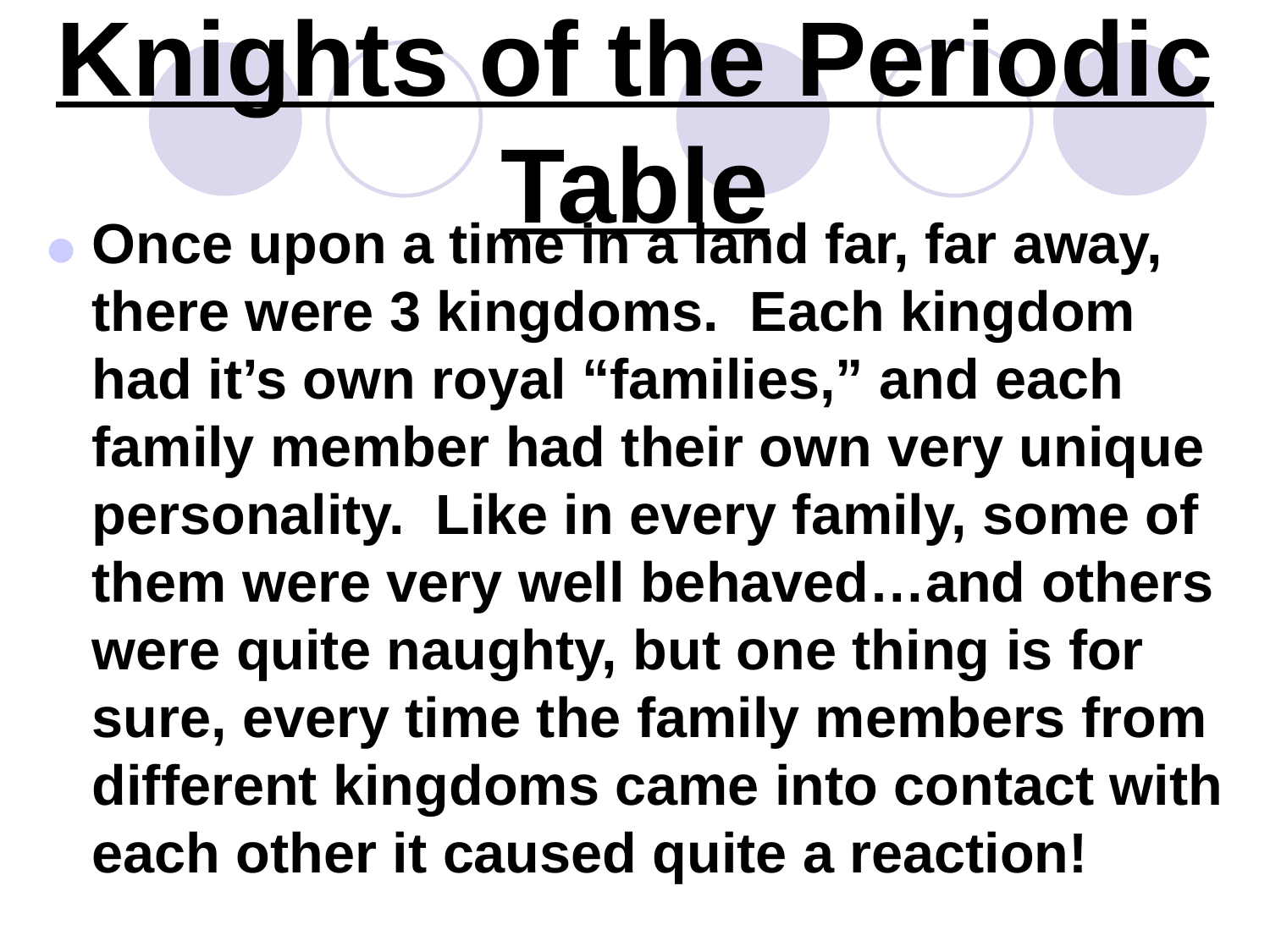

# Knights of the Periodic Table
Once upon a time in a land far, far away, there were 3 kingdoms.  Each kingdom had it’s own royal “families,” and each family member had their own very unique personality.  Like in every family, some of them were very well behaved…and others were quite naughty, but one thing is for sure, every time the family members from different kingdoms came into contact with each other it caused quite a reaction!